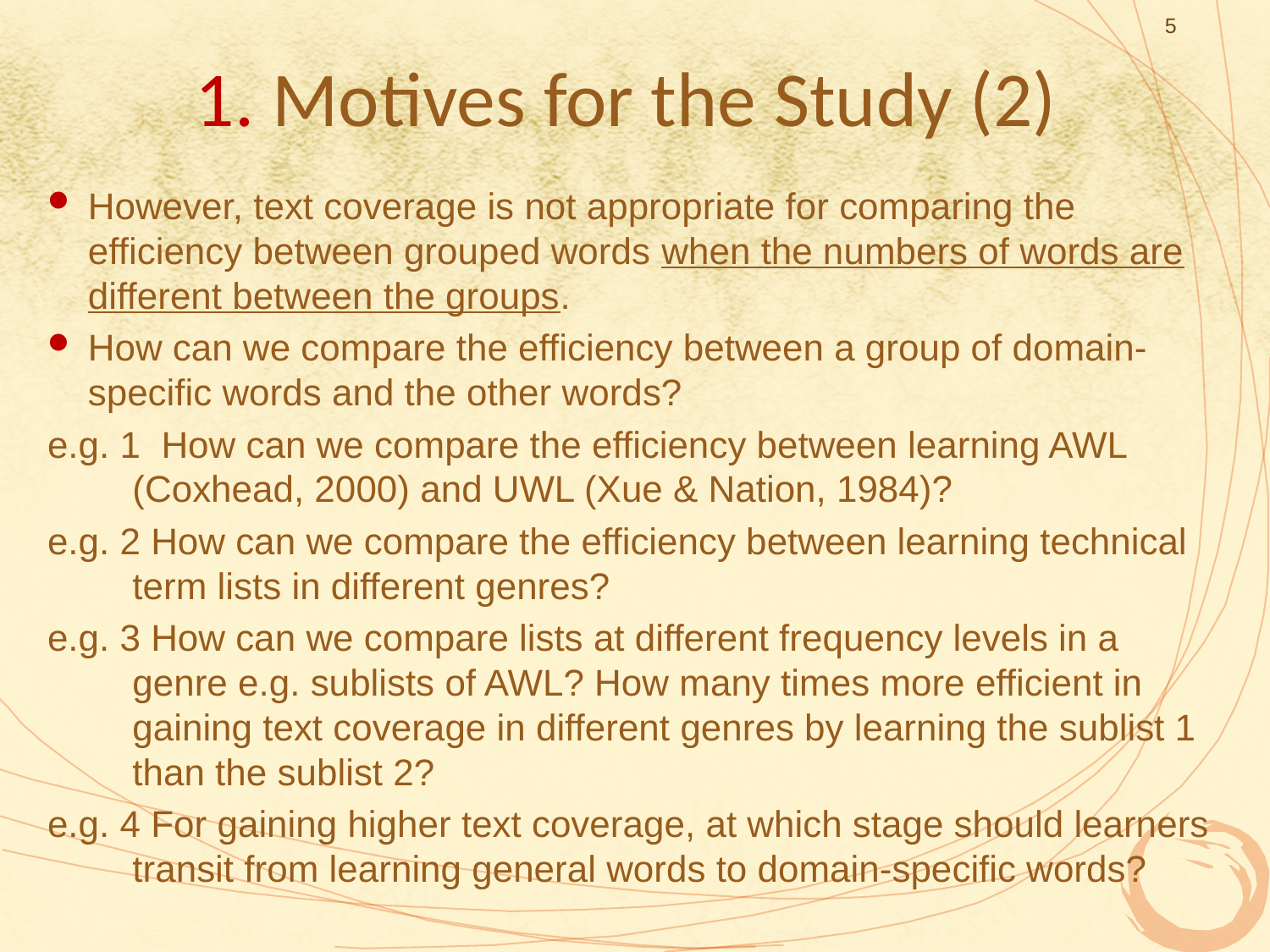

5
# 1. Motives for the Study (2)
However, text coverage is not appropriate for comparing the efficiency between grouped words when the numbers of words are different between the groups.
How can we compare the efficiency between a group of domain-specific words and the other words?
e.g. 1  How can we compare the efficiency between learning AWL (Coxhead, 2000) and UWL (Xue & Nation, 1984)?
e.g. 2 How can we compare the efficiency between learning technical term lists in different genres?
e.g. 3 How can we compare lists at different frequency levels in a genre e.g. sublists of AWL? How many times more efficient in gaining text coverage in different genres by learning the sublist 1 than the sublist 2?
e.g. 4 For gaining higher text coverage, at which stage should learners transit from learning general words to domain-specific words?